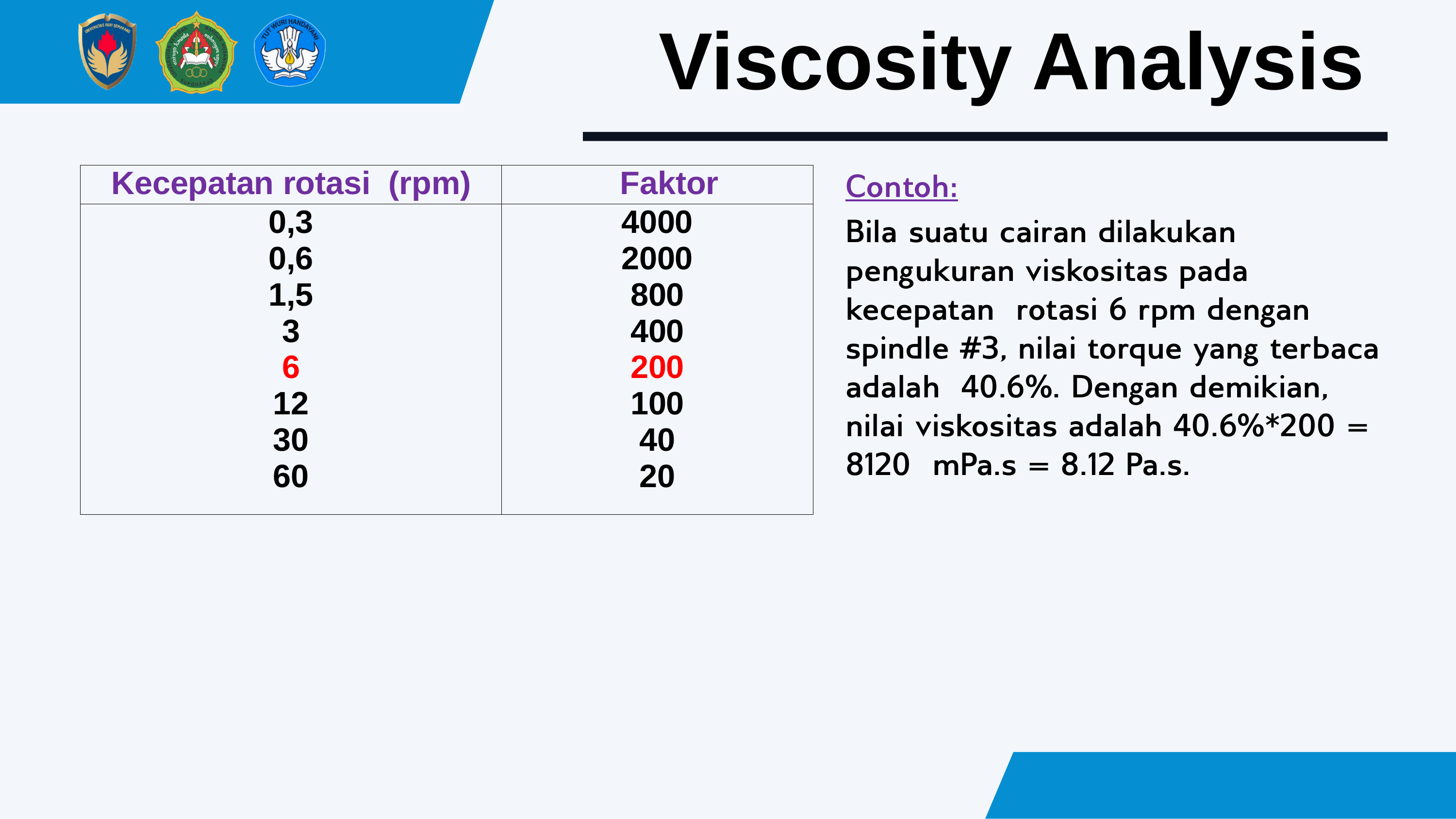

Viscosity Analysis

| Kecepatan rotasi (rpm) | Faktor |
| --- | --- |
| 0,3 0,6 1,5 3 6 12 30 60 | 4000 2000 800 400 200 100 40 20 |
Contoh:
Bila suatu cairan dilakukan pengukuran viskositas pada kecepatan  rotasi 6 rpm dengan spindle #3, nilai torque yang terbaca adalah  40.6%. Dengan demikian, nilai viskositas adalah 40.6%*200 = 8120  mPa.s = 8.12 Pa.s.